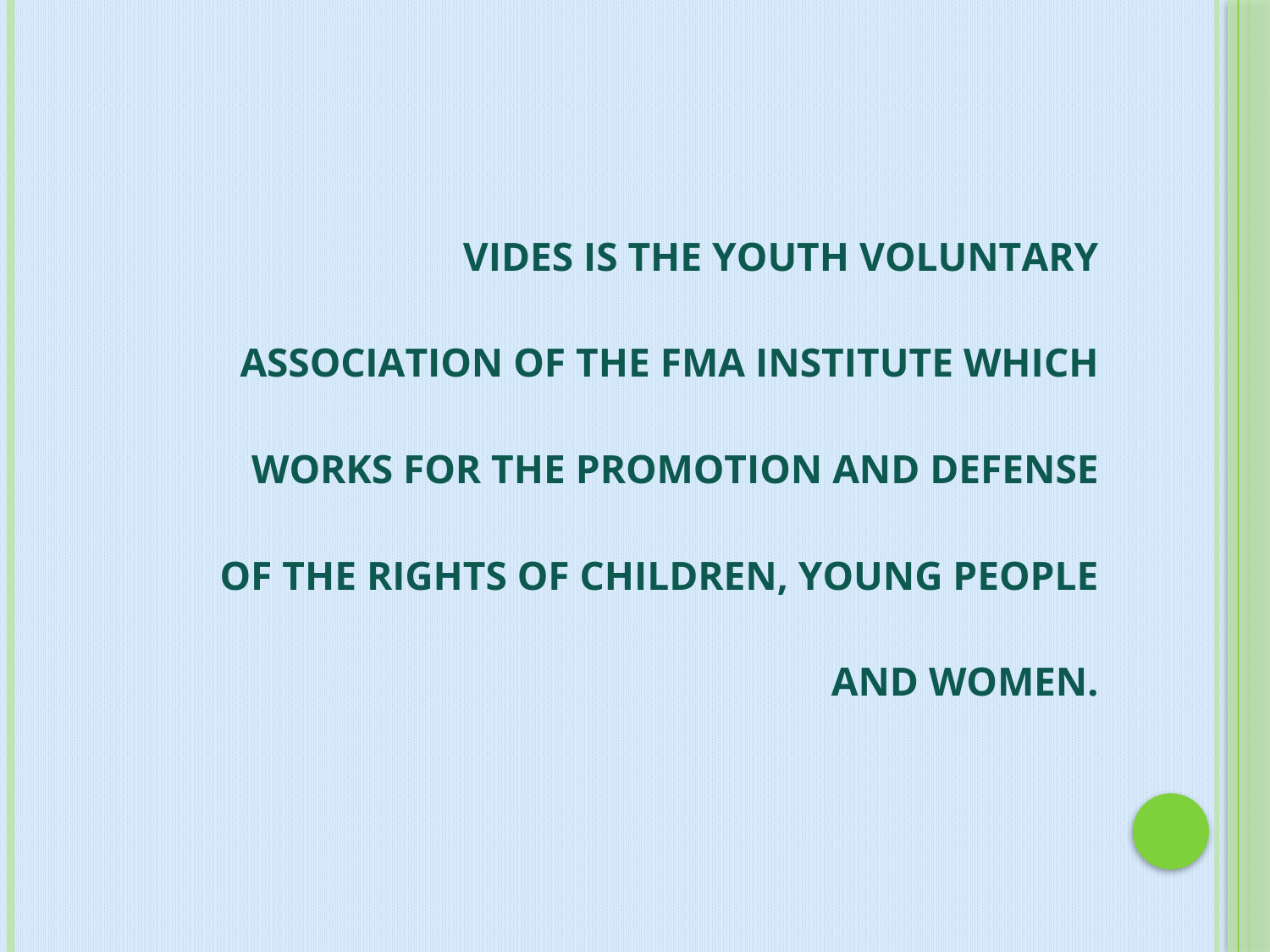

# VIDES is the youth voluntary association of the FMA Institute which works for the promotion and defense of the rights of children, young people and women.